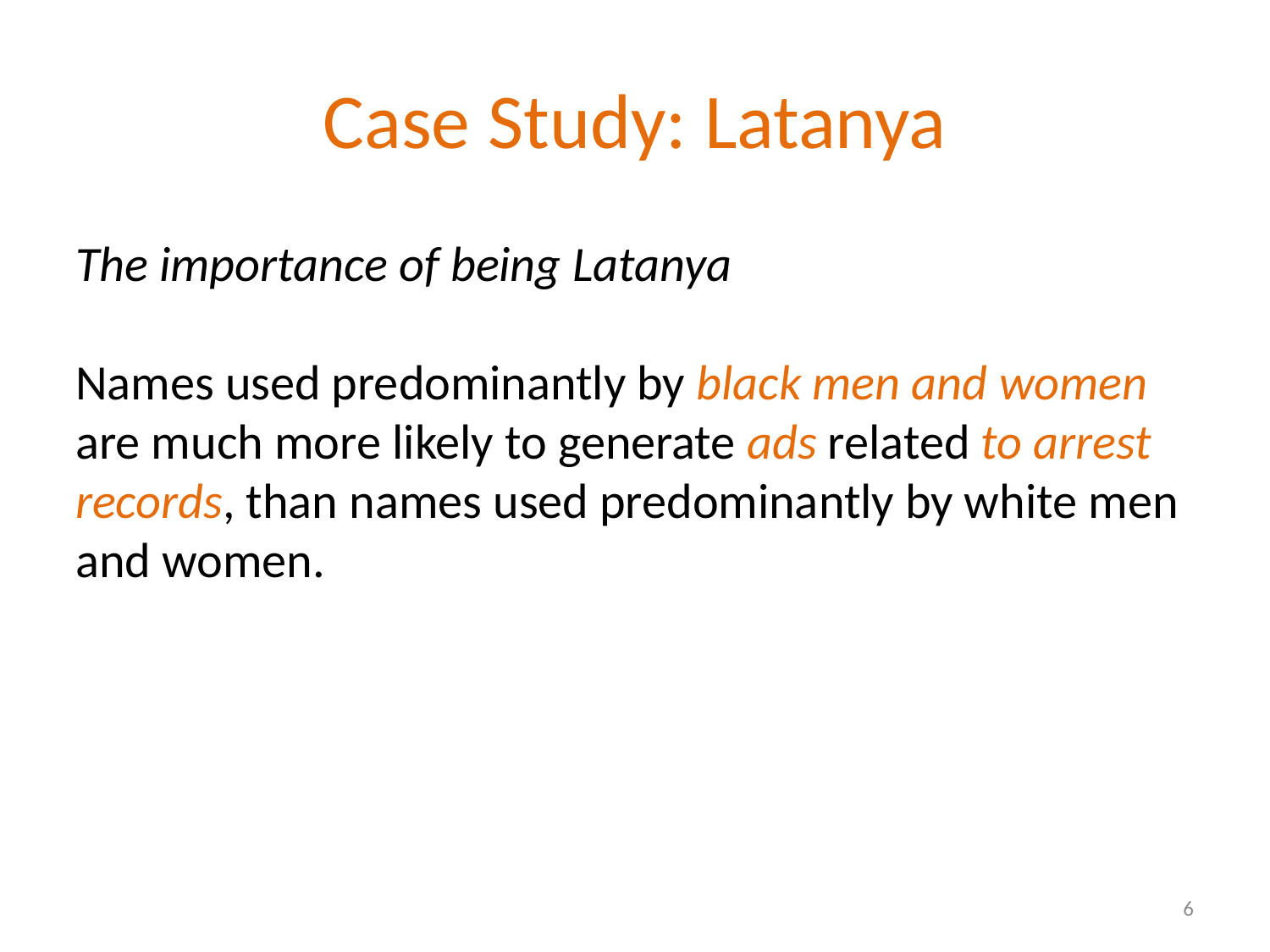

# Case Study: Latanya
The importance of being Latanya

Names used predominantly by black men and women are much more likely to generate ads related to arrest records, than names used predominantly by white men and women.
6